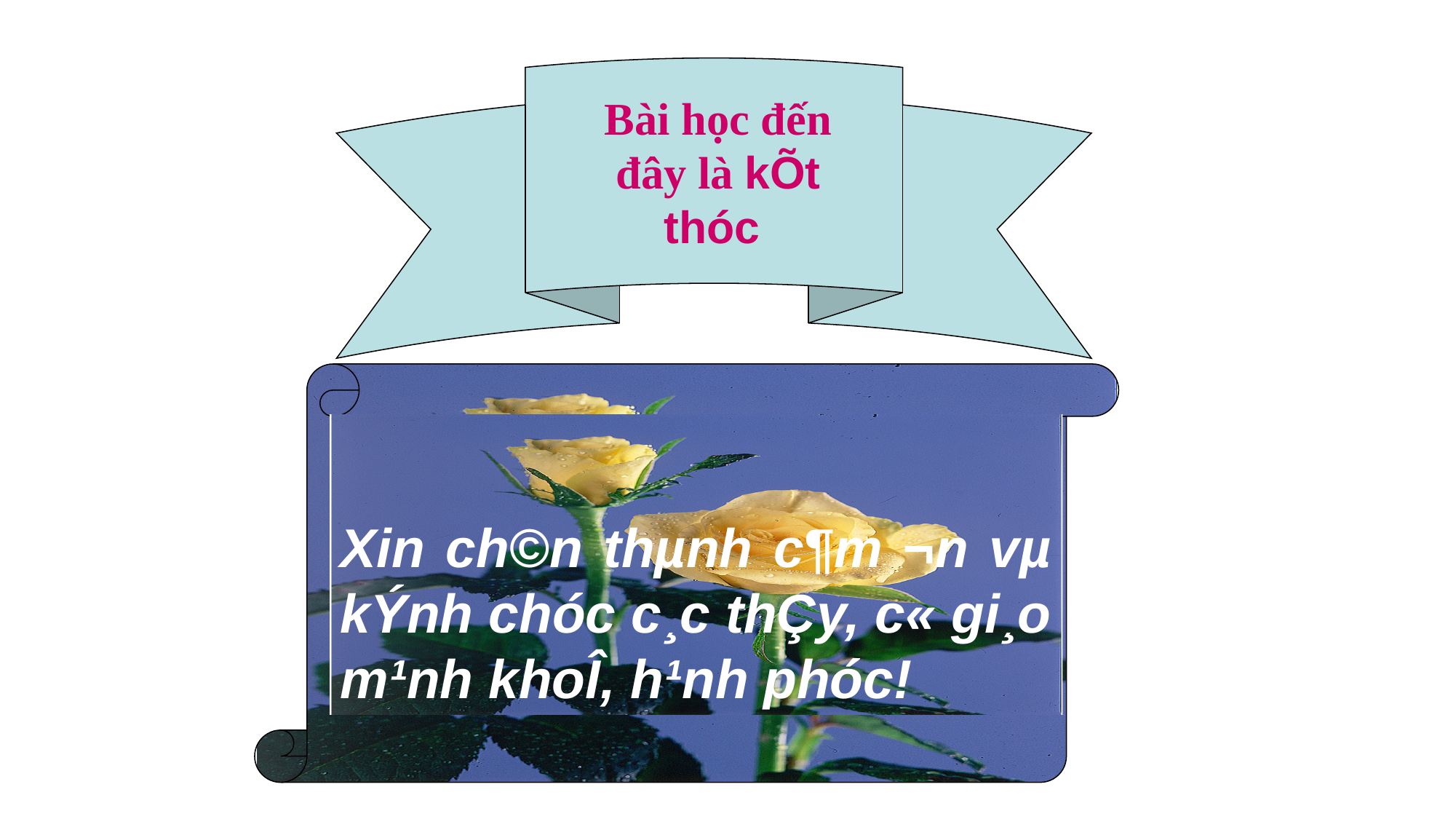

Bài học đến đây là kÕt thóc

Xin ch©n thµnh c¶m ¬n vµ kÝnh chóc c¸c thÇy, c« gi¸o m¹nh khoÎ, h¹nh phóc!